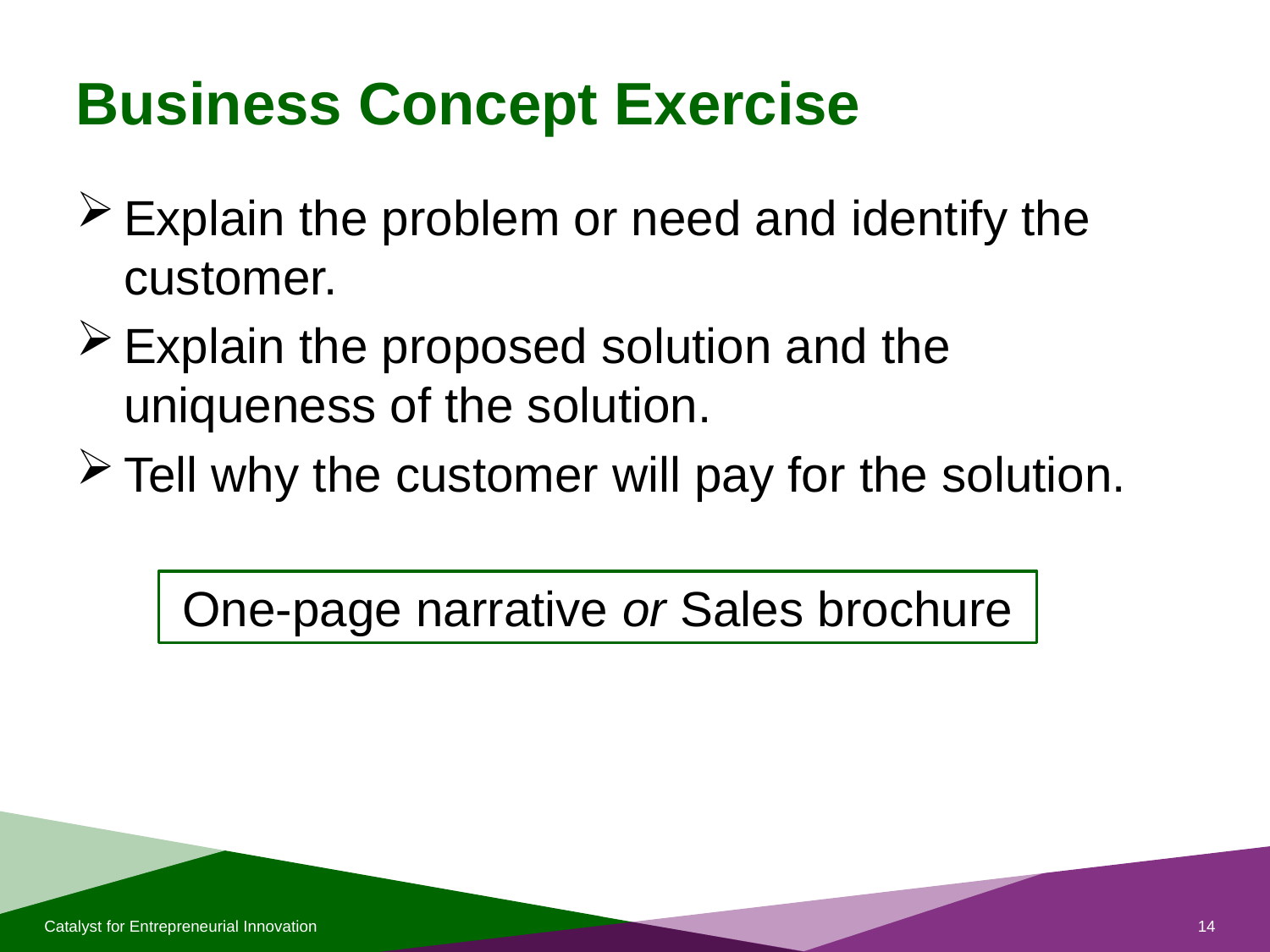

# Business Concept Exercise
Explain the problem or need and identify the customer.
Explain the proposed solution and the uniqueness of the solution.
Tell why the customer will pay for the solution.

One-page narrative or Sales brochure
Catalyst for Entrepreneurial Innovation
14